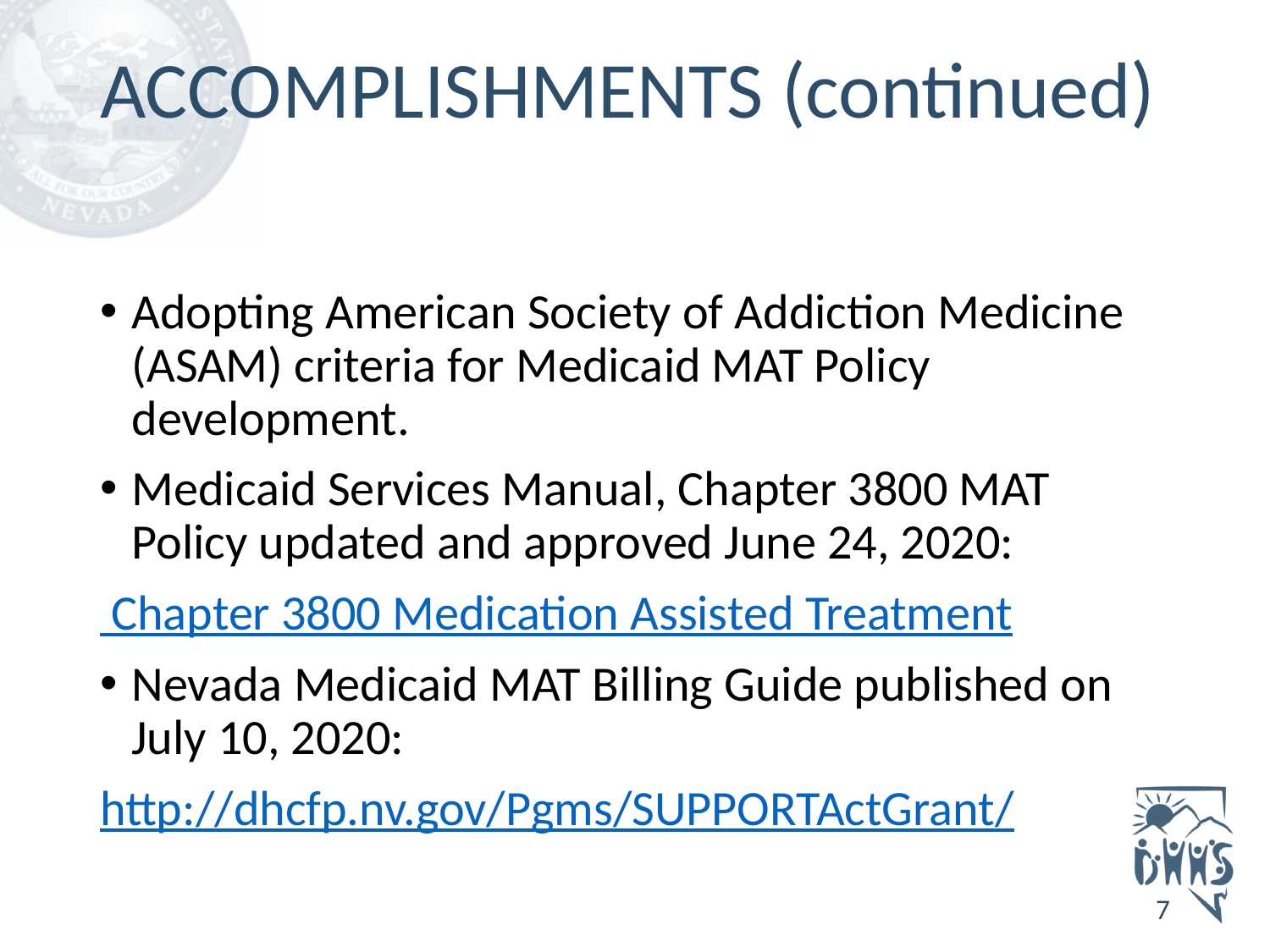

# ACCOMPLISHMENTS (continued)

Adopting American Society of Addiction Medicine (ASAM) criteria for Medicaid MAT Policy development.
Medicaid Services Manual, Chapter 3800 MAT Policy updated and approved June 24, 2020:
 Chapter 3800 Medication Assisted Treatment
Nevada Medicaid MAT Billing Guide published on July 10, 2020:
http://dhcfp.nv.gov/Pgms/SUPPORTActGrant/
7